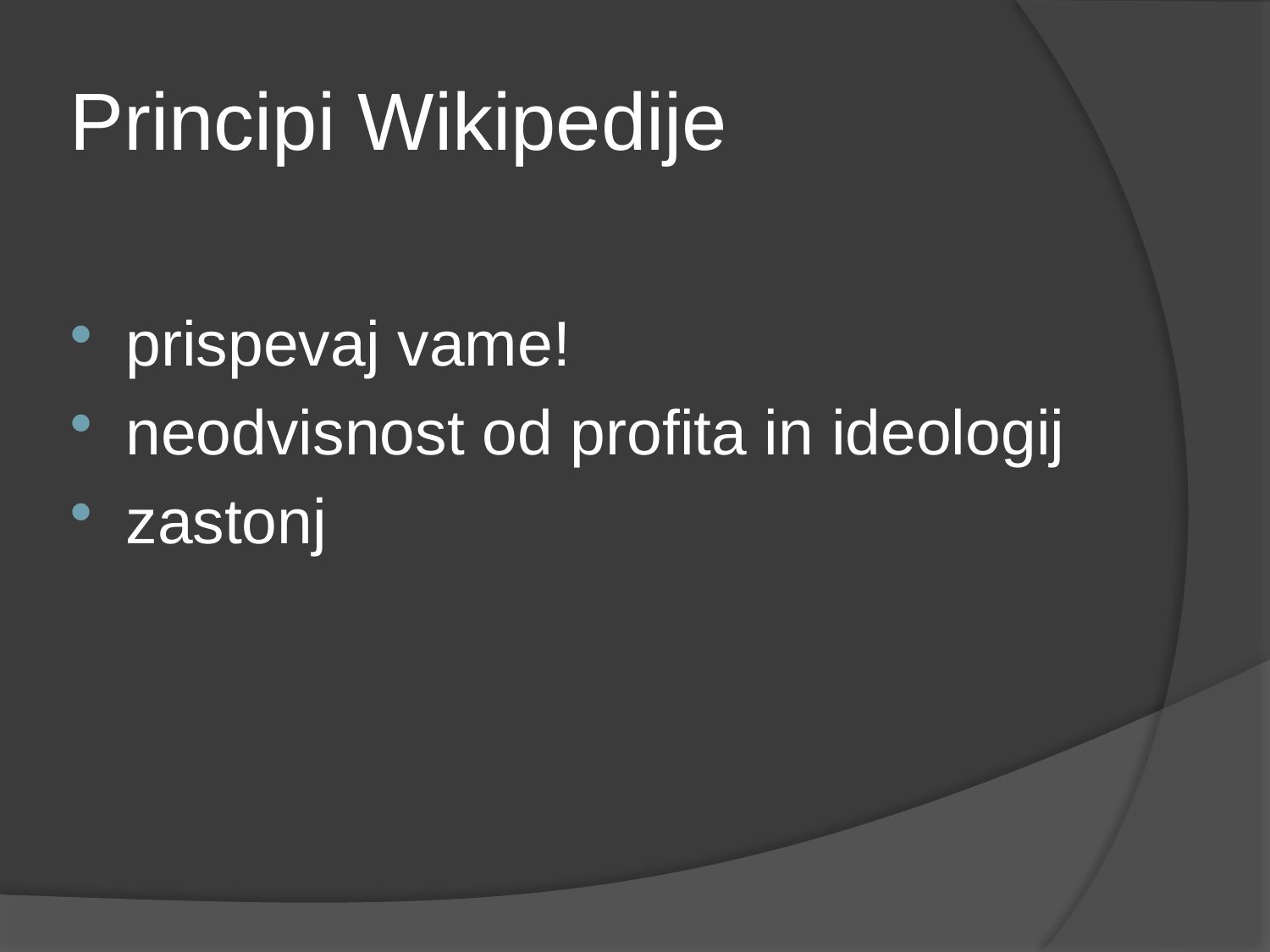

# Principi Wikipedije
prispevaj vame!
neodvisnost od profita in ideologij
zastonj